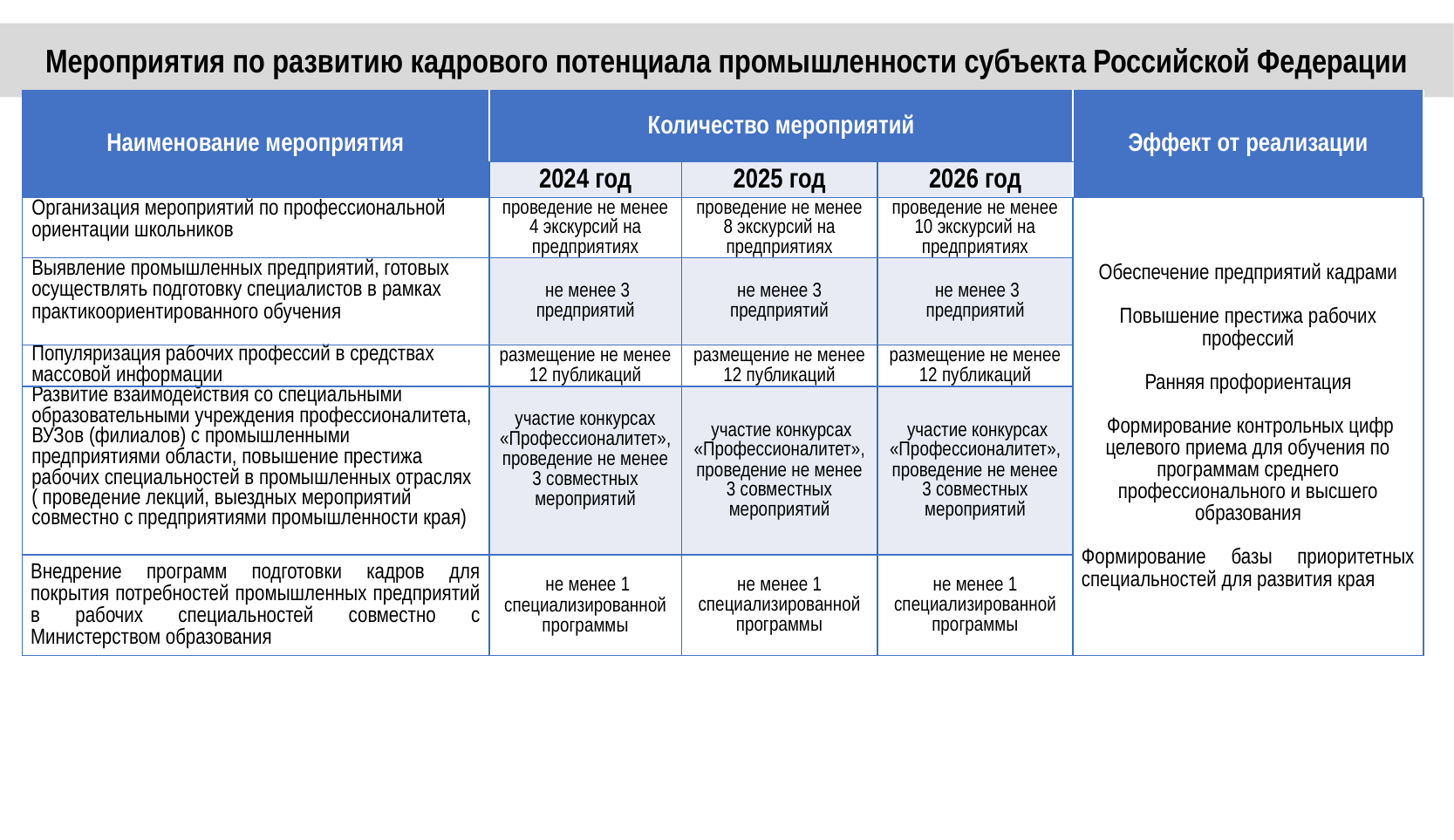

Мероприятия по развитию кадрового потенциала промышленности субъекта Российской Федерации

| Наименование мероприятия | Количество мероприятий |  |  | Эффект от реализации |
| --- | --- | --- | --- | --- |
|  | 2024 год | 2025 год | 2026 год |  |
| Организация мероприятий по профессиональной ориентации школьников | проведение не менее 4 экскурсий на предприятиях | проведение не менее 8 экскурсий на предприятиях | проведение не менее 10 экскурсий на предприятиях | Обеспечение предприятий кадрами Повышение престижа рабочих профессий Ранняя профориентация Формирование контрольных цифр целевого приема для обучения по программам среднего профессионального и высшего образования Формирование базы приоритетных специальностей для развития края |
| Выявление промышленных предприятий, готовых осуществлять подготовку специалистов в рамках практикоориентированного обучения | не менее 3 предприятий | не менее 3 предприятий | не менее 3 предприятий | …………. |
| Популяризация рабочих профессий в средствах массовой информации | размещение не менее 12 публикаций | размещение не менее 12 публикаций | размещение не менее 12 публикаций | …………. |
| Развитие взаимодействия со специальными образовательными учреждения профессионалитета, ВУЗов (филиалов) с промышленными предприятиями области, повышение престижа рабочих специальностей в промышленных отраслях ( проведение лекций, выездных мероприятий совместно с предприятиями промышленности края) | участие конкурсах «Профессионалитет», проведение не менее 3 совместных мероприятий | участие конкурсах «Профессионалитет», проведение не менее 3 совместных мероприятий | участие конкурсах «Профессионалитет», проведение не менее 3 совместных мероприятий | …………. |
| Внедрение программ подготовки кадров для покрытия потребностей промышленных предприятий в рабочих специальностей совместно с Министерством образования | не менее 1 специализированной программы | не менее 1 специализированной программы | не менее 1 специализированной программы | …………. |

10